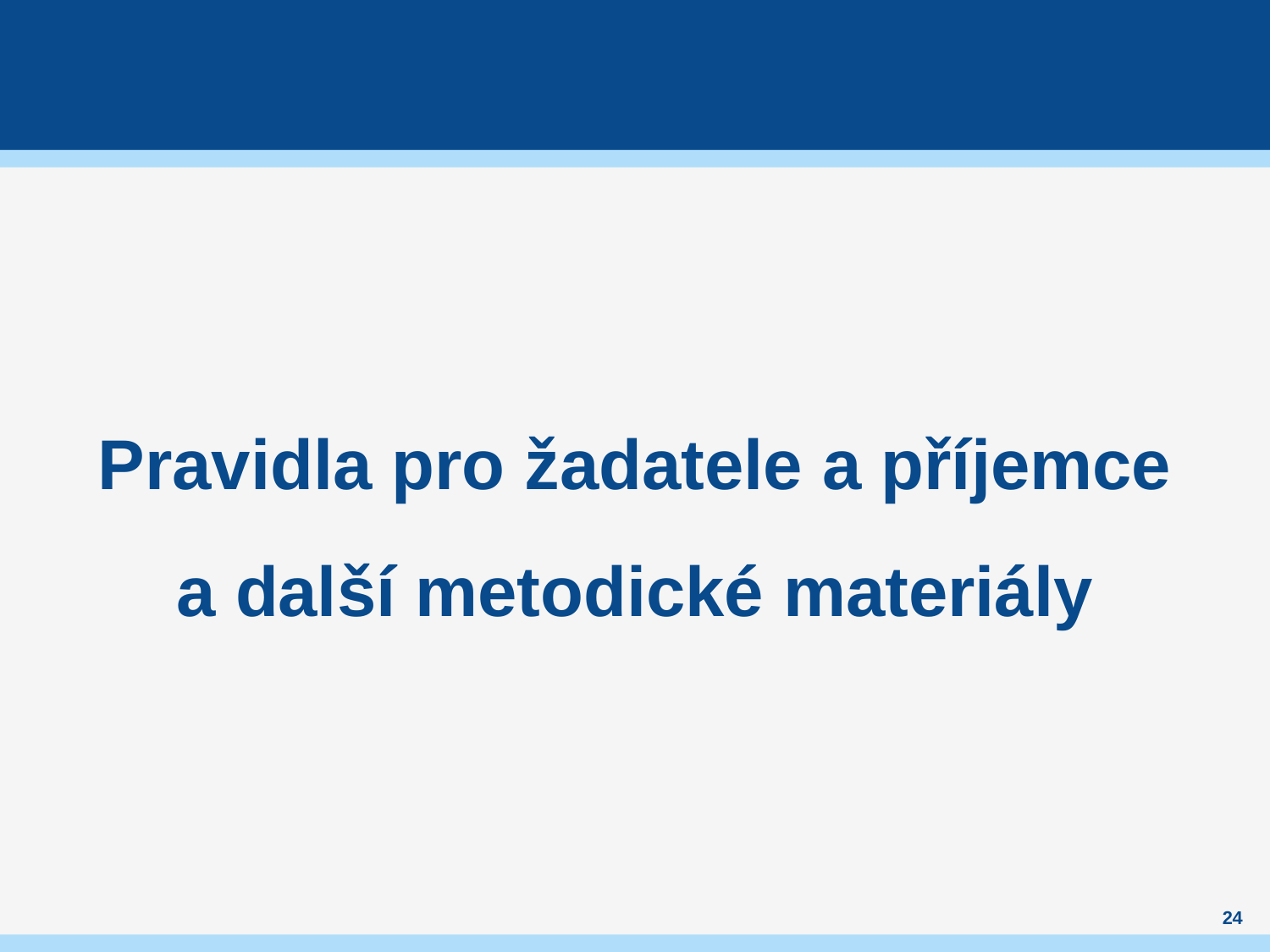

#
Pravidla pro žadatele a příjemce a další metodické materiály
24